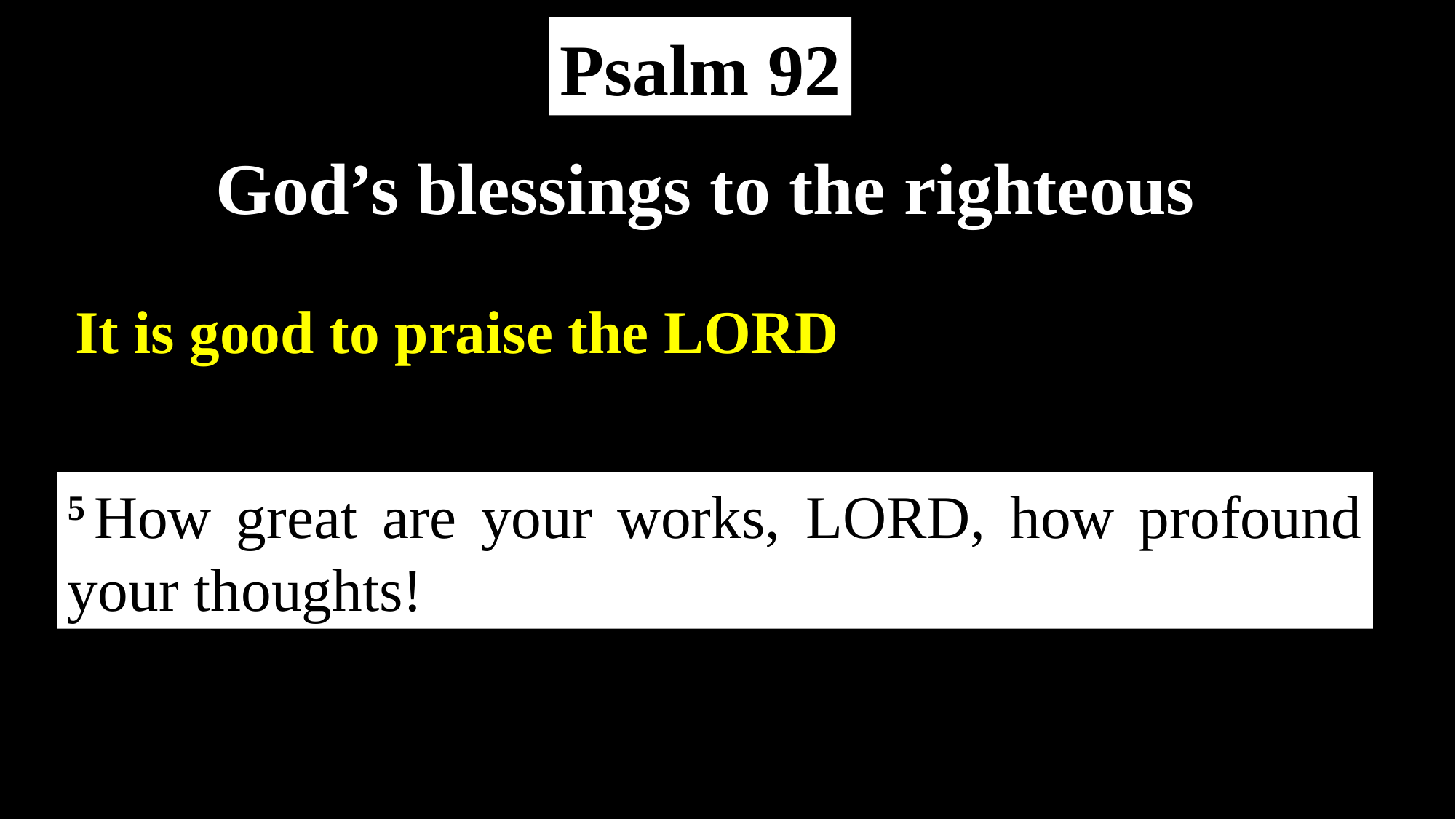

Psalm 92
God’s blessings to the righteous
It is good to praise the LORD
5 How great are your works, Lord, how profound your thoughts!